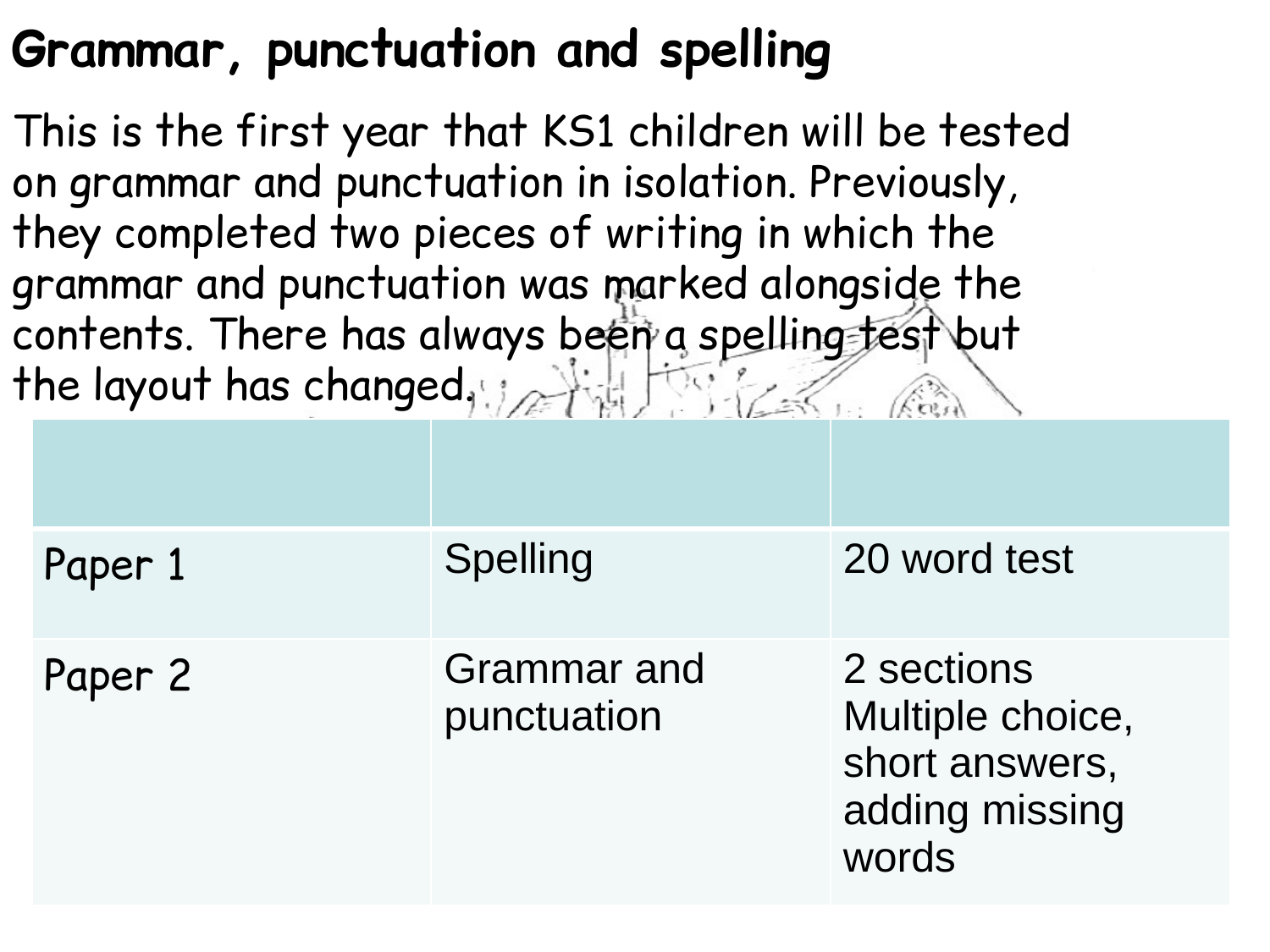

Grammar, punctuation and spelling
This is the first year that KS1 children will be tested on grammar and punctuation in isolation. Previously, they completed two pieces of writing in which the grammar and punctuation was marked alongside the contents. There has always been a spelling test but the layout has changed.

|  |  |  |
| --- | --- | --- |
| Paper 1 | Spelling | 20 word test |
| Paper 2 | Grammar and punctuation | 2 sections Multiple choice, short answers, adding missing words |